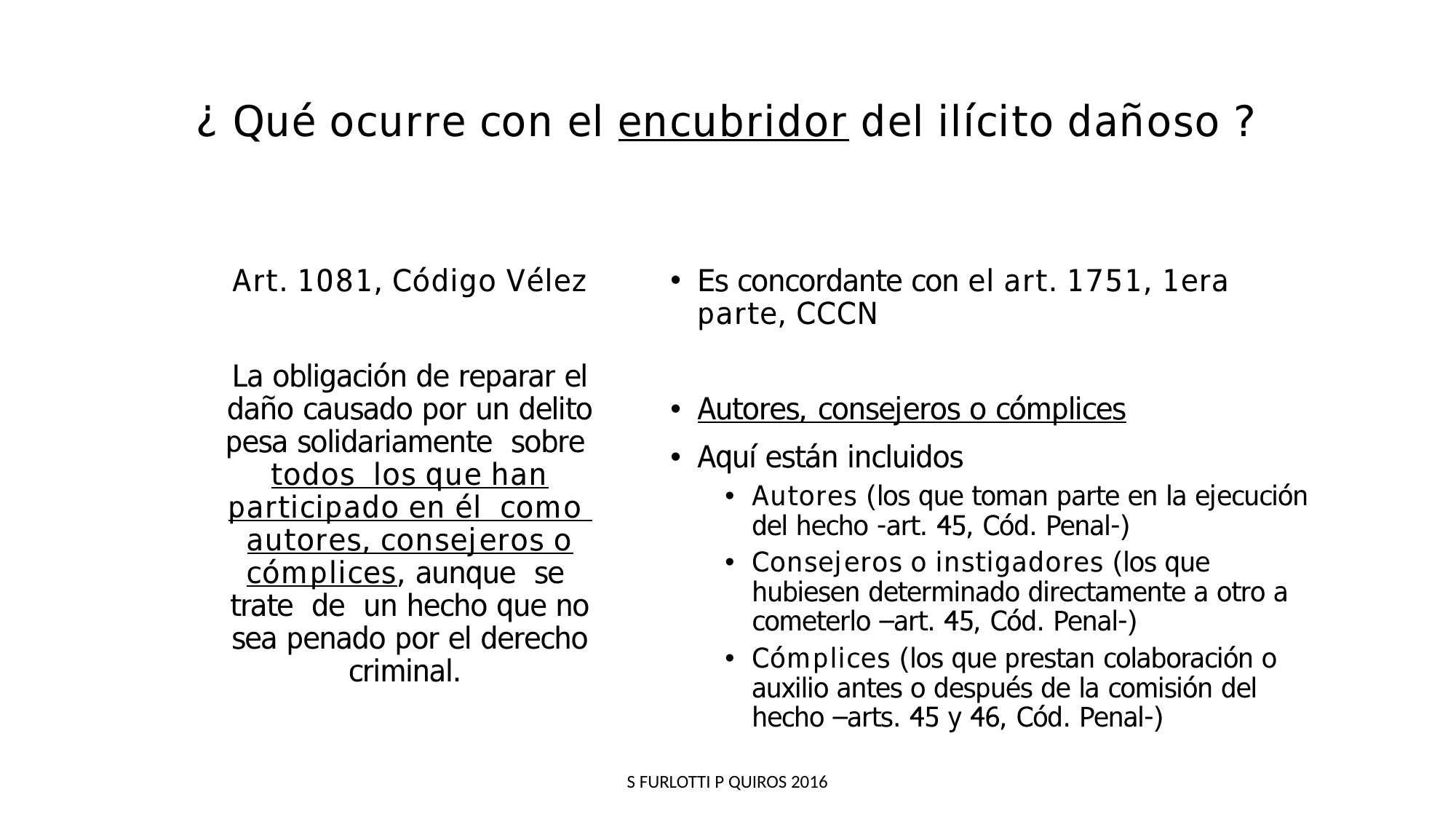

# ¿ Qué ocurre con el encubridor del ilícito dañoso ?

Art. 1081, Código Vélez

La obligación de reparar el daño causado por un delito pesa solidariamente  sobre  todos  los que han participado en él  como  autores, consejeros o cómplices, aunque  se  trate  de  un hecho que no sea penado por el derecho criminal.
Es concordante con el art. 1751, 1era parte, CCCN

Autores, consejeros o cómplices
Aquí están incluidos
Autores (los que toman parte en la ejecución del hecho -art. 45, Cód. Penal-)
Consejeros o instigadores (los que hubiesen determinado directamente a otro a cometerlo –art. 45, Cód. Penal-)
Cómplices (los que prestan colaboración o auxilio antes o después de la comisión del hecho –arts. 45 y 46, Cód. Penal-)
S FURLOTTI P QUIROS 2016